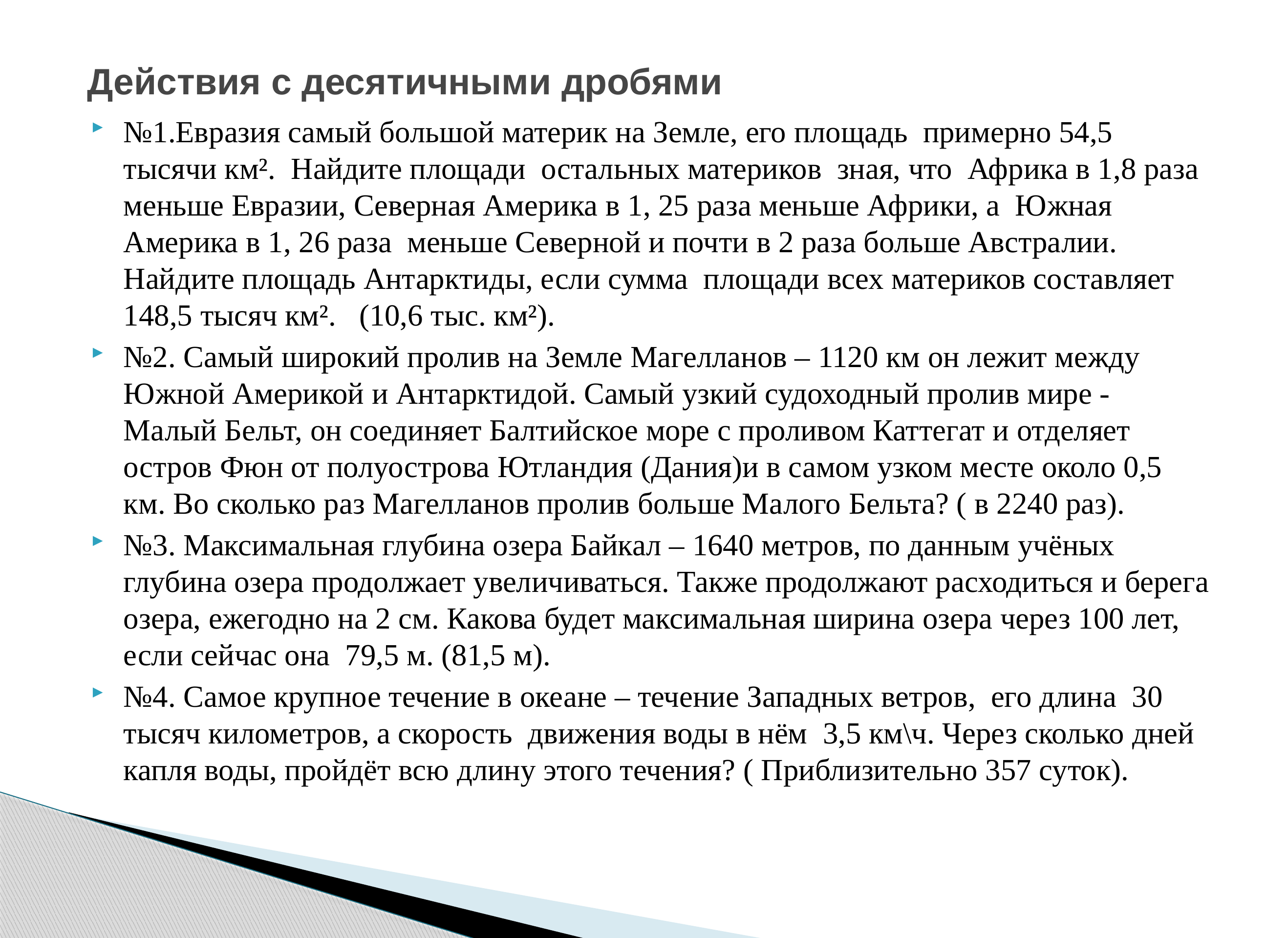

# Действия с десятичными дробями
№1.Евразия самый большой материк на Земле, его площадь  примерно 54,5 тысячи км².  Найдите площади  остальных материков  зная, что  Африка в 1,8 раза меньше Евразии, Северная Америка в 1, 25 раза меньше Африки, а  Южная Америка в 1, 26 раза  меньше Северной и почти в 2 раза больше Австралии.  Найдите площадь Антарктиды, если сумма  площади всех материков составляет 148,5 тысяч км².   (10,6 тыс. км²).
№2. Самый широкий пролив на Земле Магелланов – 1120 км он лежит между Южной Америкой и Антарктидой. Самый узкий судоходный пролив мире - Малый Бельт, он соединяет Балтийское море с проливом Каттегат и отделяет остров Фюн от полуострова Ютландия (Дания)и в самом узком месте около 0,5 км. Во сколько раз Магелланов пролив больше Малого Бельта? ( в 2240 раз).
№3. Максимальная глубина озера Байкал – 1640 метров, по данным учёных глубина озера продолжает увеличиваться. Также продолжают расходиться и берега озера, ежегодно на 2 см. Какова будет максимальная ширина озера через 100 лет, если сейчас она  79,5 м. (81,5 м).
№4. Самое крупное течение в океане – течение Западных ветров,  его длина  30 тысяч километров, а скорость  движения воды в нём  3,5 км\ч. Через сколько дней капля воды, пройдёт всю длину этого течения? ( Приблизительно 357 суток).